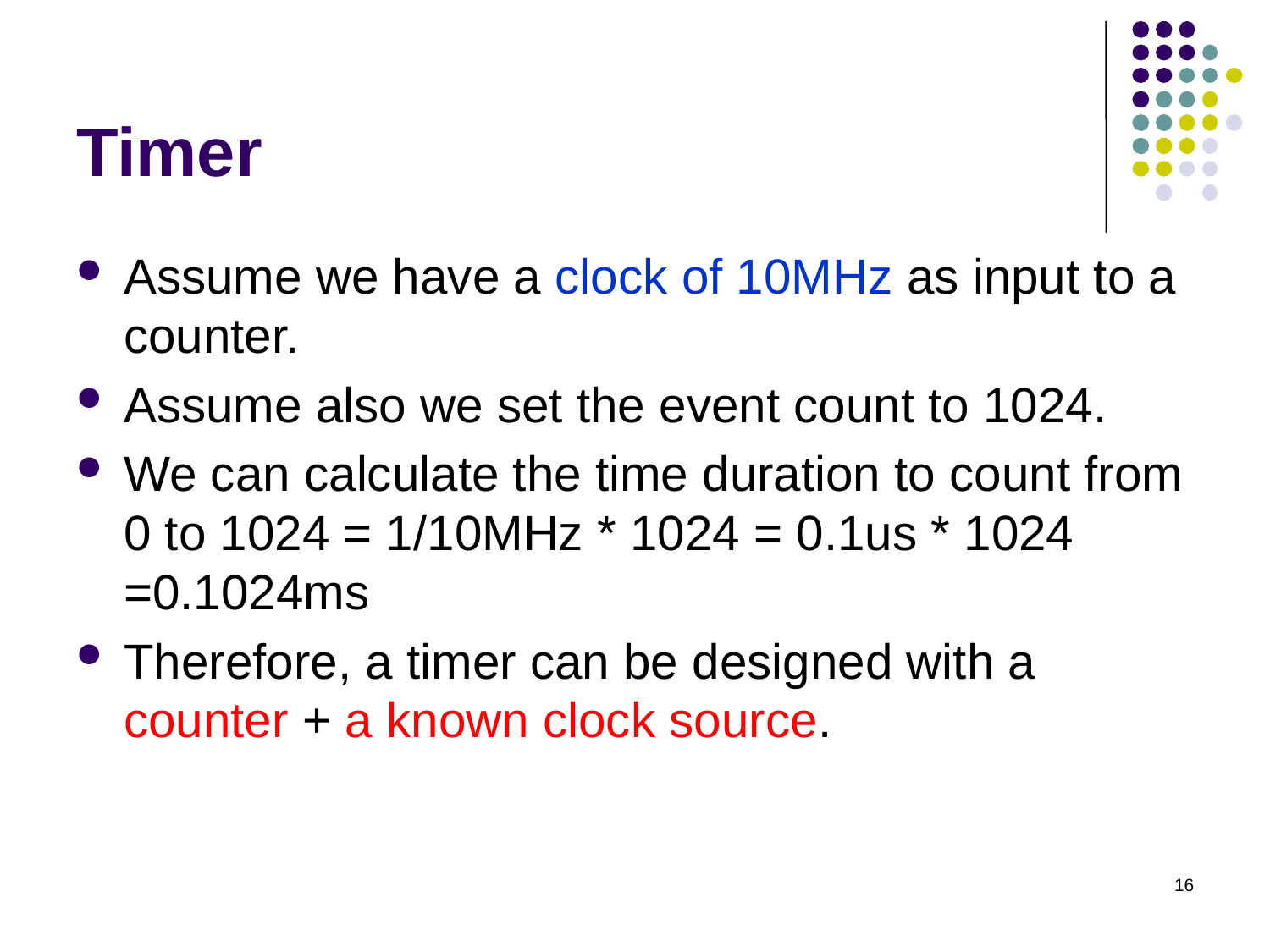

# Timer
Assume we have a clock of 10MHz as input to a counter.
Assume also we set the event count to 1024.
We can calculate the time duration to count from 0 to 1024 = 1/10MHz * 1024 = 0.1us * 1024 =0.1024ms
Therefore, a timer can be designed with a counter + a known clock source.
16